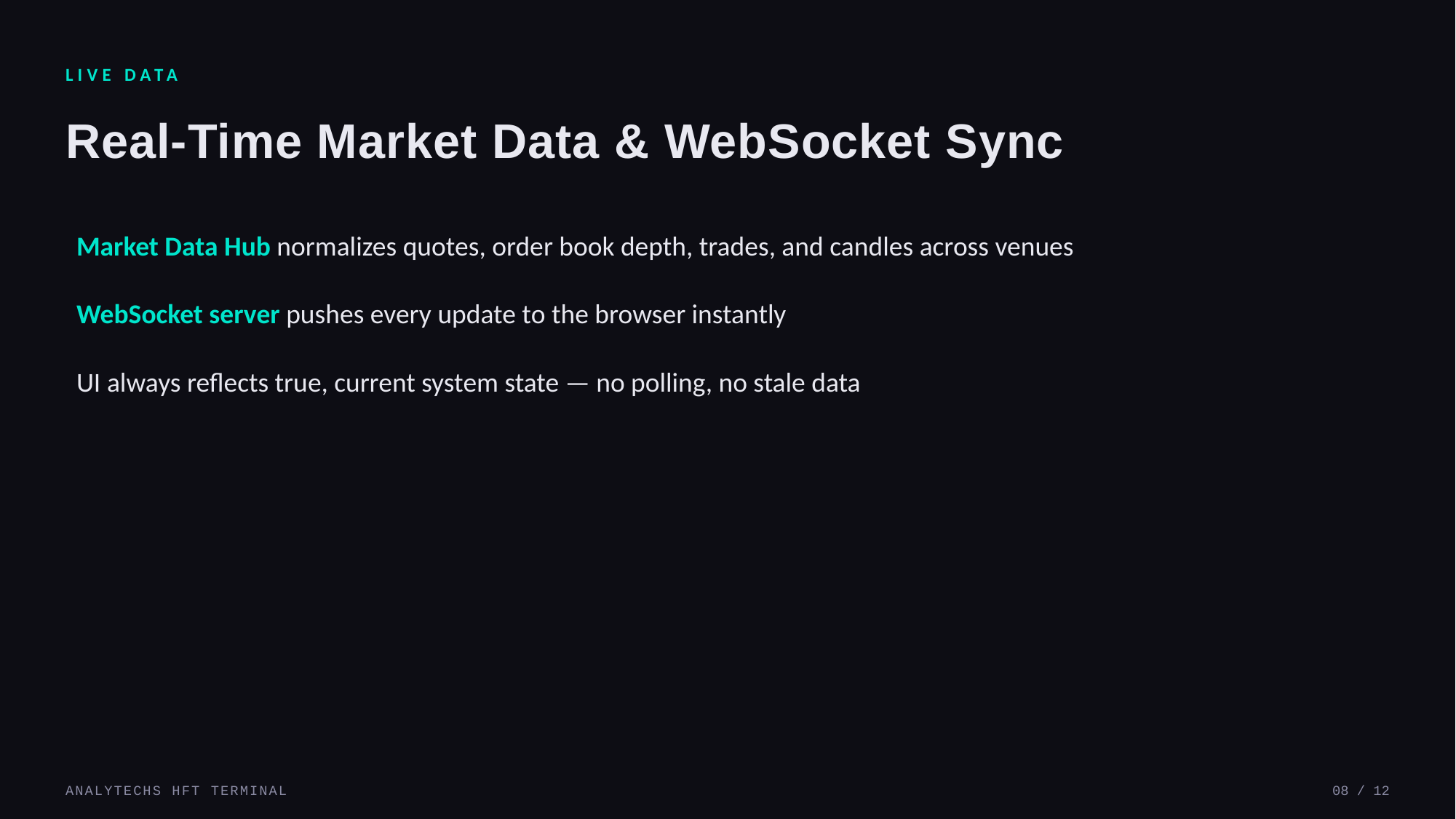

LIVE DATA
Real-Time Market Data & WebSocket Sync
Market Data Hub normalizes quotes, order book depth, trades, and candles across venues
WebSocket server pushes every update to the browser instantly
UI always reflects true, current system state — no polling, no stale data
ANALYTECHS HFT TERMINAL
08 / 12